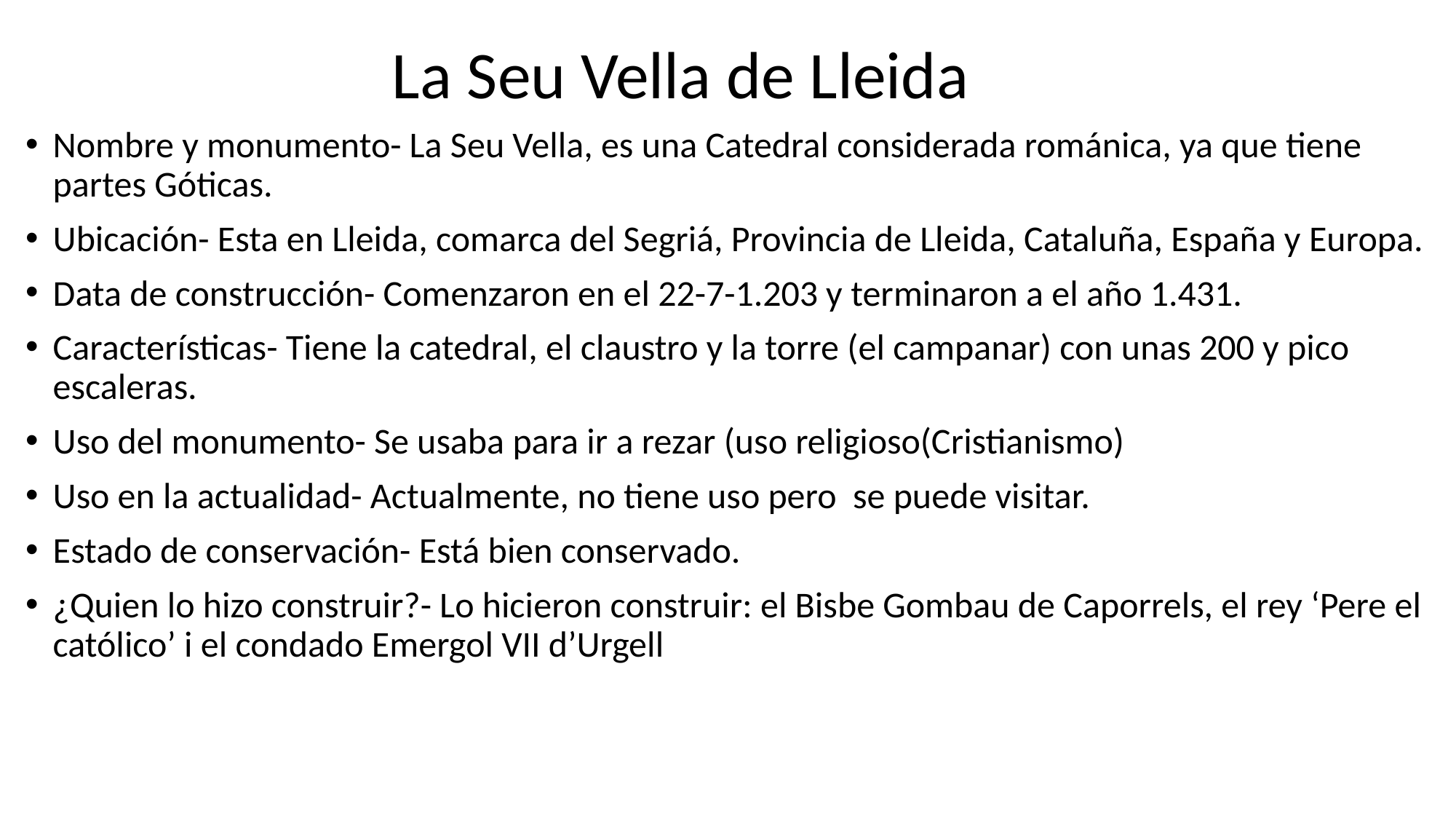

# La Seu Vella de Lleida
Nombre y monumento- La Seu Vella, es una Catedral considerada románica, ya que tiene partes Góticas.
Ubicación- Esta en Lleida, comarca del Segriá, Provincia de Lleida, Cataluña, España y Europa.
Data de construcción- Comenzaron en el 22-7-1.203 y terminaron a el año 1.431.
Características- Tiene la catedral, el claustro y la torre (el campanar) con unas 200 y pico escaleras.
Uso del monumento- Se usaba para ir a rezar (uso religioso(Cristianismo)
Uso en la actualidad- Actualmente, no tiene uso pero  se puede visitar.
Estado de conservación- Está bien conservado.
¿Quien lo hizo construir?- Lo hicieron construir: el Bisbe Gombau de Caporrels, el rey ‘Pere el católico’ i el condado Emergol VII d’Urgell